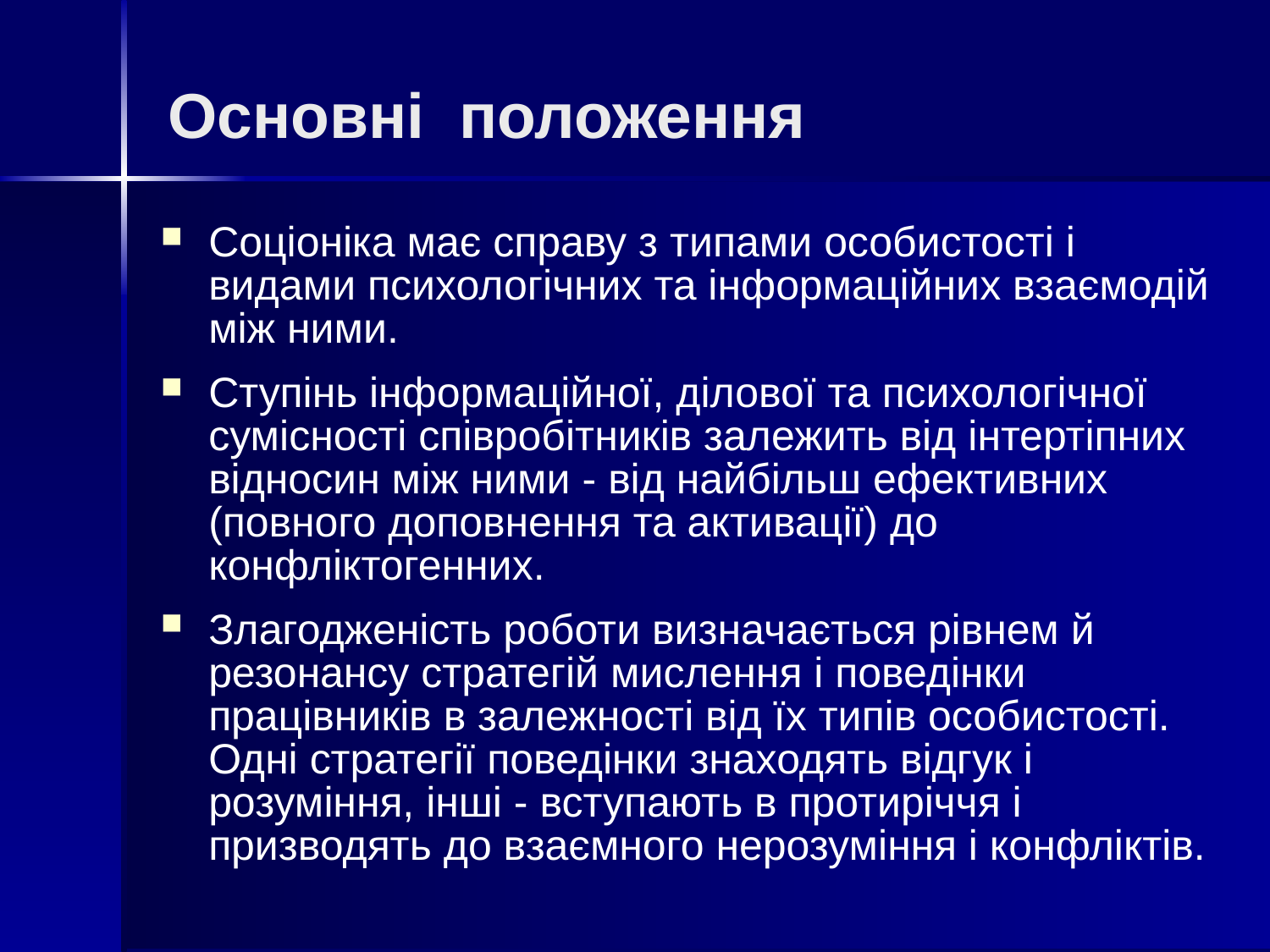

# Основні  положення
Соціоніка має справу з типами особистості і видами психологічних та інформаційних взаємодій між ними.
Ступінь інформаційної, ділової та психологічної сумісності співробітників залежить від інтертіпних відносин між ними - від найбільш ефективних (повного доповнення та активації) до конфліктогенних.
Злагодженість роботи визначається рівнем й резонансу стратегій мислення і поведінки працівників в залежності від їх типів особистості. Одні стратегії поведінки знаходять відгук і розуміння, інші - вступають в протиріччя і призводять до взаємного нерозуміння і конфліктів.